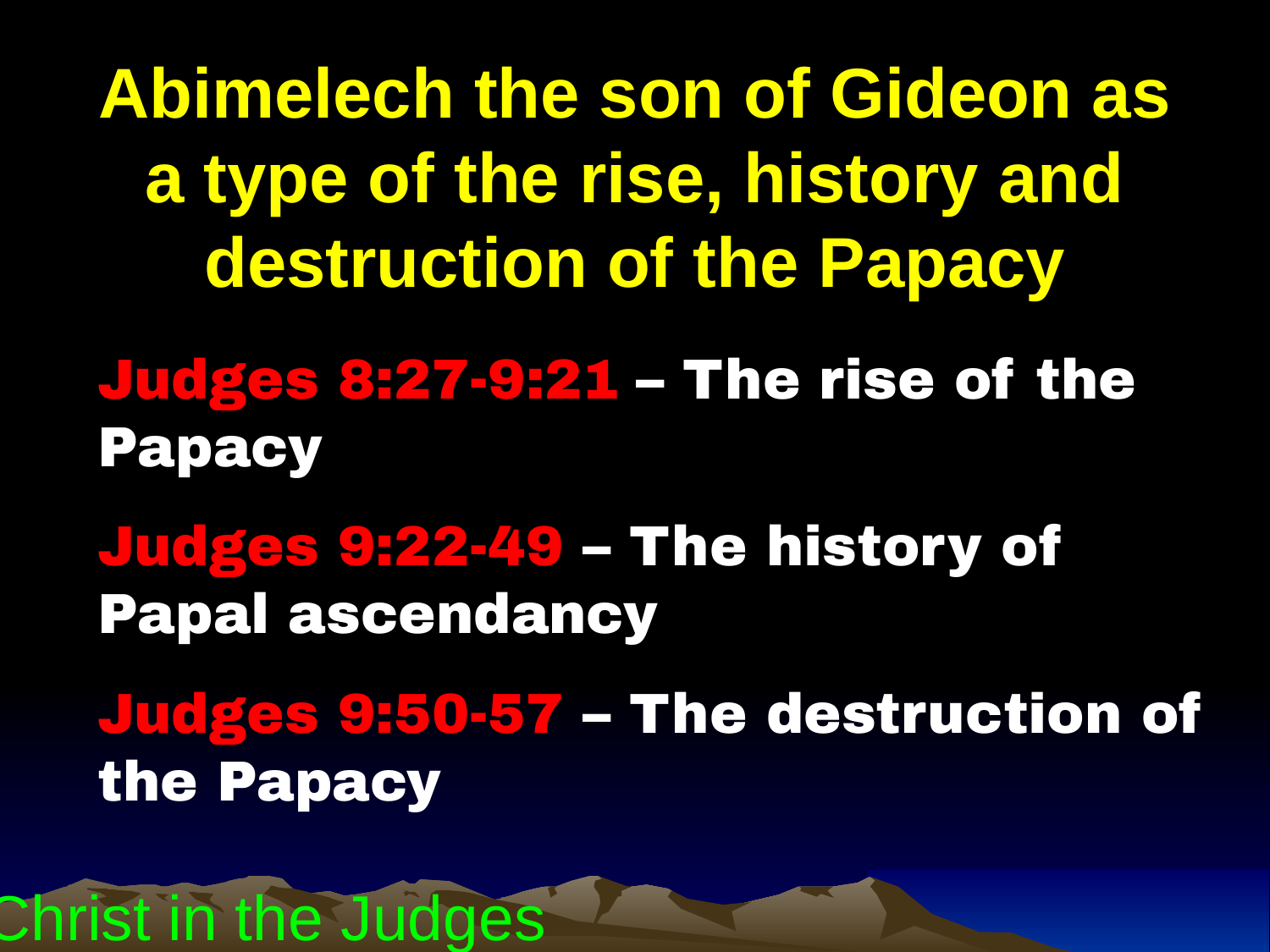

# Abimelech the son of Gideon as a type of the rise, history and destruction of the Papacy
Judges 8:27-9:21 – The rise of the Papacy
Judges 9:22-49 – The history of Papal ascendancy
Judges 9:50-57 – The destruction of the Papacy
Christ in the Judges